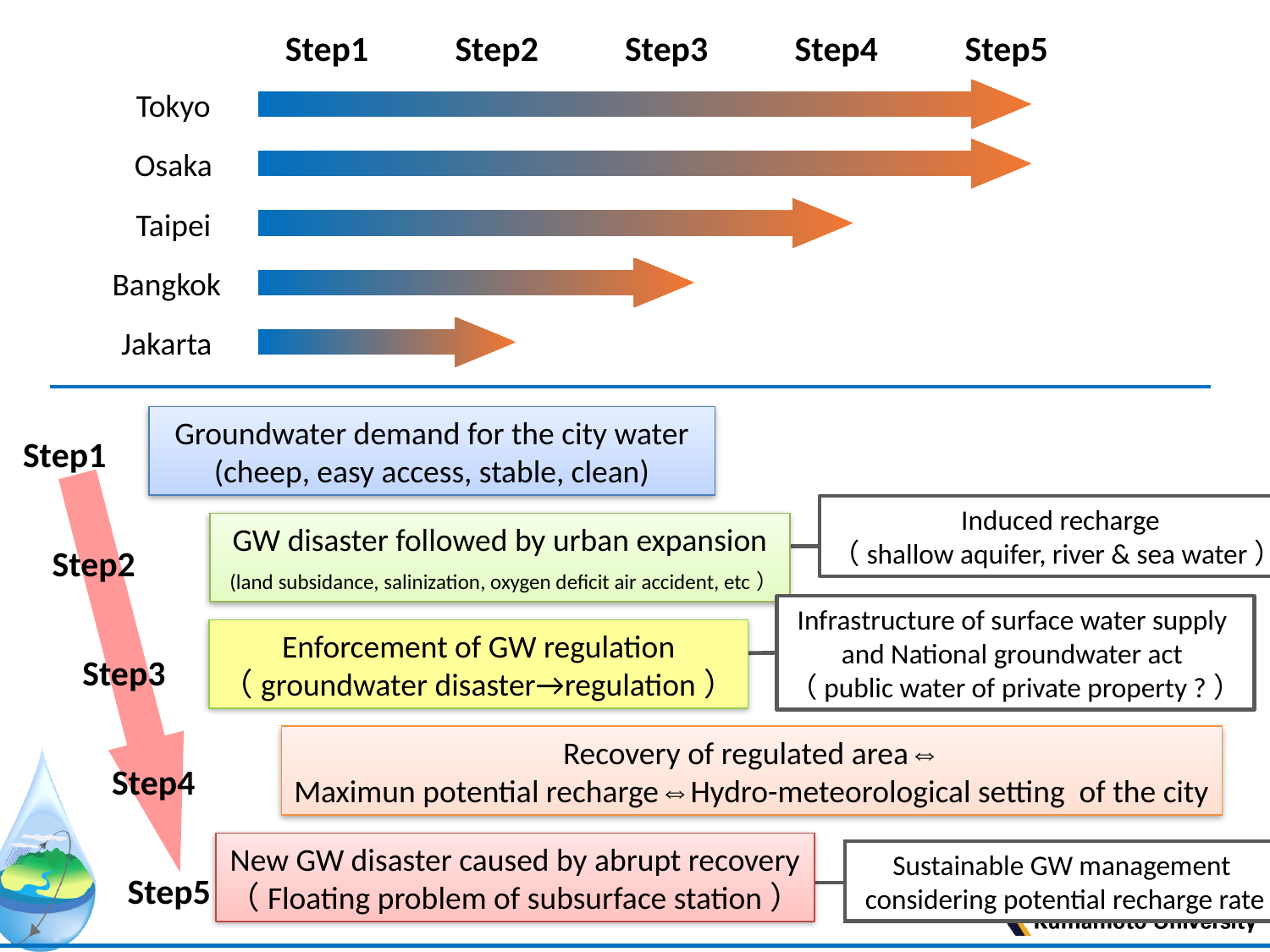

Step1
Step2
Step3
Step4
Step5
Tokyo

Osaka

Taipei

Bangkok

Jakarta

Groundwater demand for the city water (cheep, easy access, stable, clean)
Step1

Induced recharge
（shallow aquifer, river & sea water）
GW disaster followed by urban expansion
 (land subsidance, salinization, oxygen deficit air accident, etc）
Step2
Infrastructure of surface water supply
and National groundwater act
（public water of private property ?）
Enforcement of GW regulation
（groundwater disaster→regulation）
Step3
Recovery of regulated area⇔
Maximun potential recharge⇔Hydro-meteorological setting  of the city
Step4
New GW disaster caused by abrupt recovery
（Floating problem of subsurface station）
Sustainable GW management
considering potential recharge rate
Step5